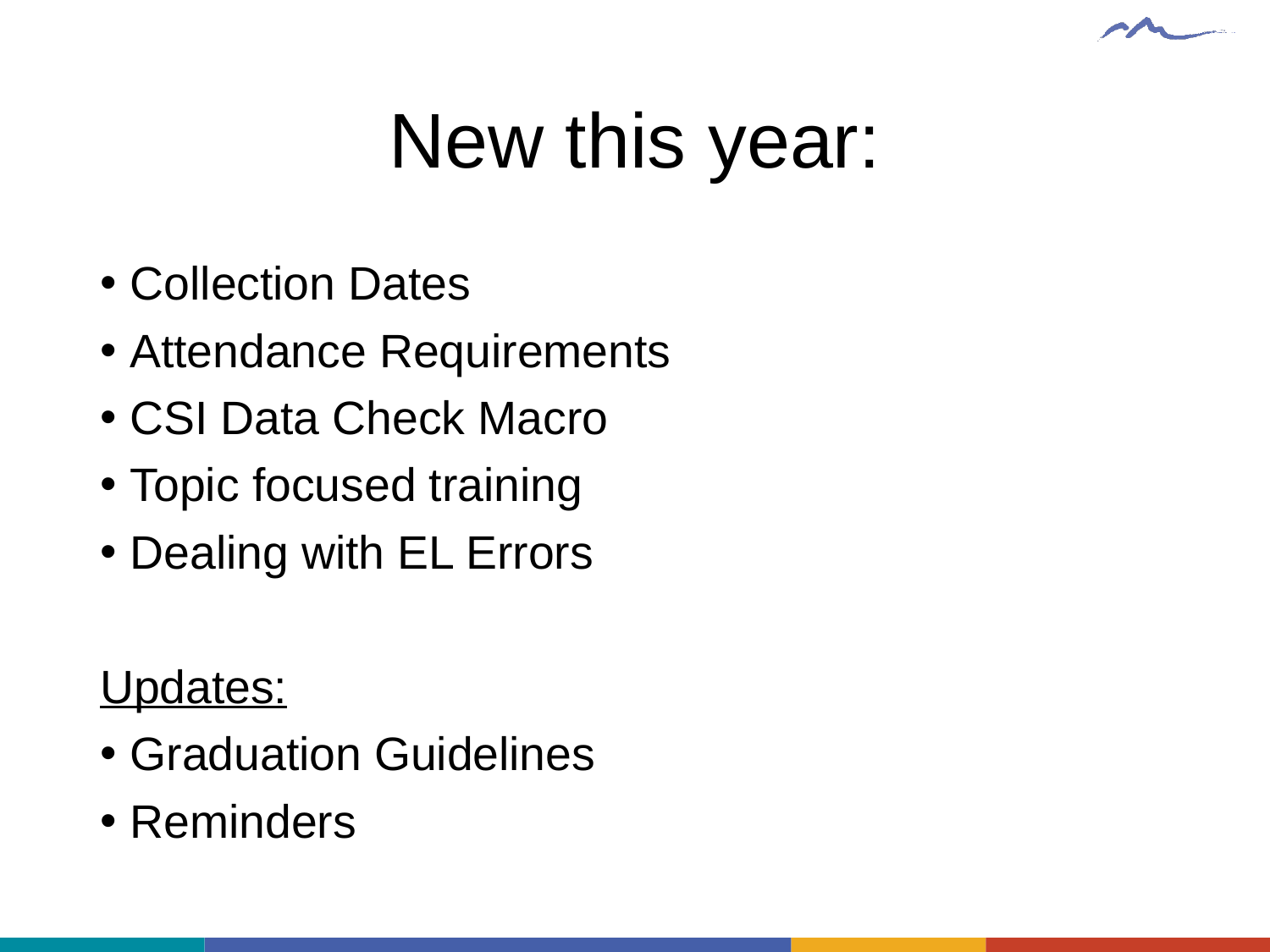

# New this year:
Collection Dates
Attendance Requirements
CSI Data Check Macro
Topic focused training
Dealing with EL Errors

Updates:
Graduation Guidelines
Reminders